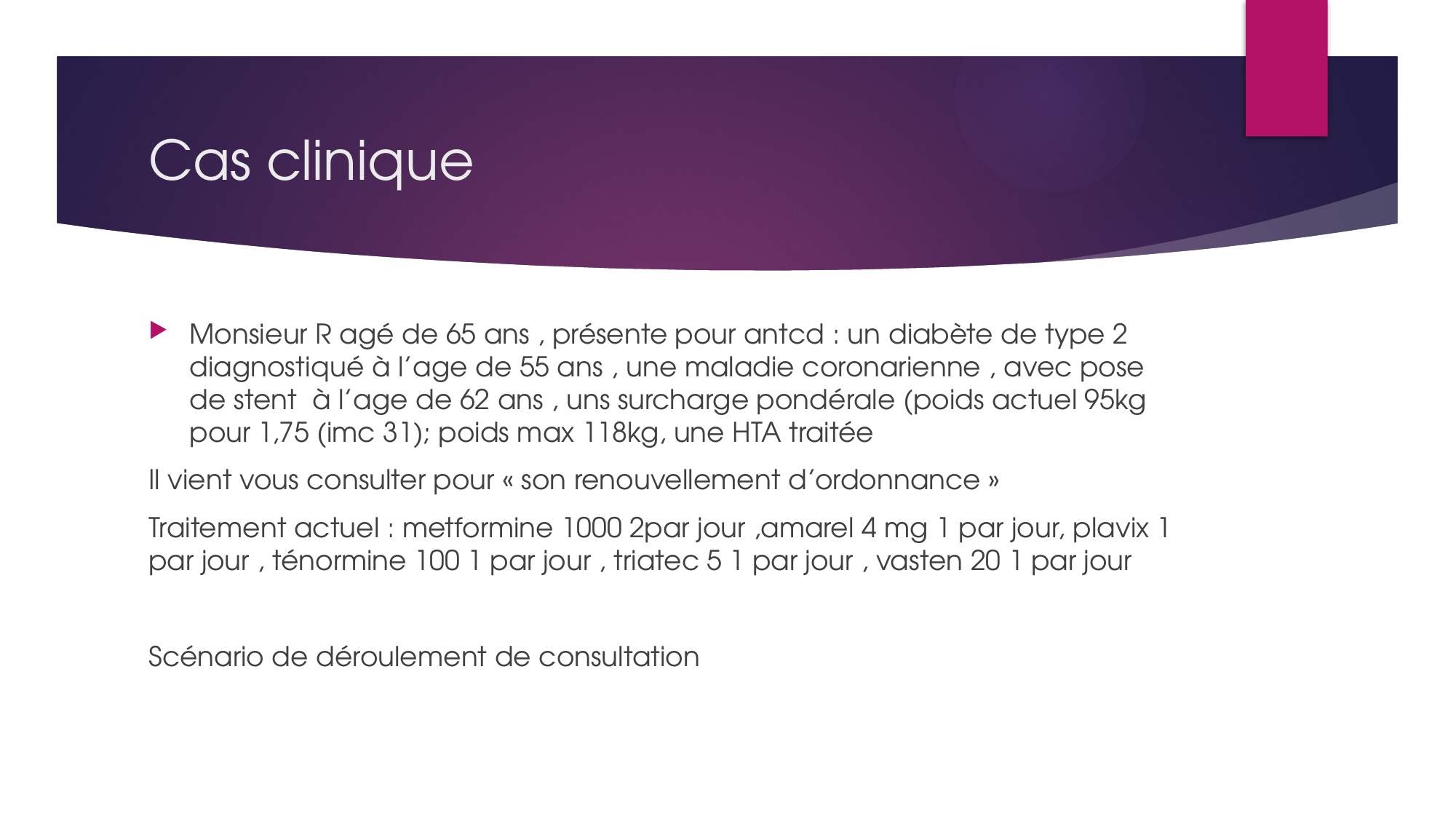

# Cas clinique
Monsieur R agé de 65 ans , présente pour antcd : un diabète de type 2 diagnostiqué à l’age de 55 ans , une maladie coronarienne , avec pose de stent  à l’age de 62 ans , uns surcharge pondérale (poids actuel 95kg pour 1,75 (imc 31); poids max 118kg, une HTA traitée
Il vient vous consulter pour « son renouvellement d’ordonnance »
Traitement actuel : metformine 1000 2par jour ,amarel 4 mg 1 par jour, plavix 1 par jour , ténormine 100 1 par jour , triatec 5 1 par jour , vasten 20 1 par jour

Scénario de déroulement de consultation